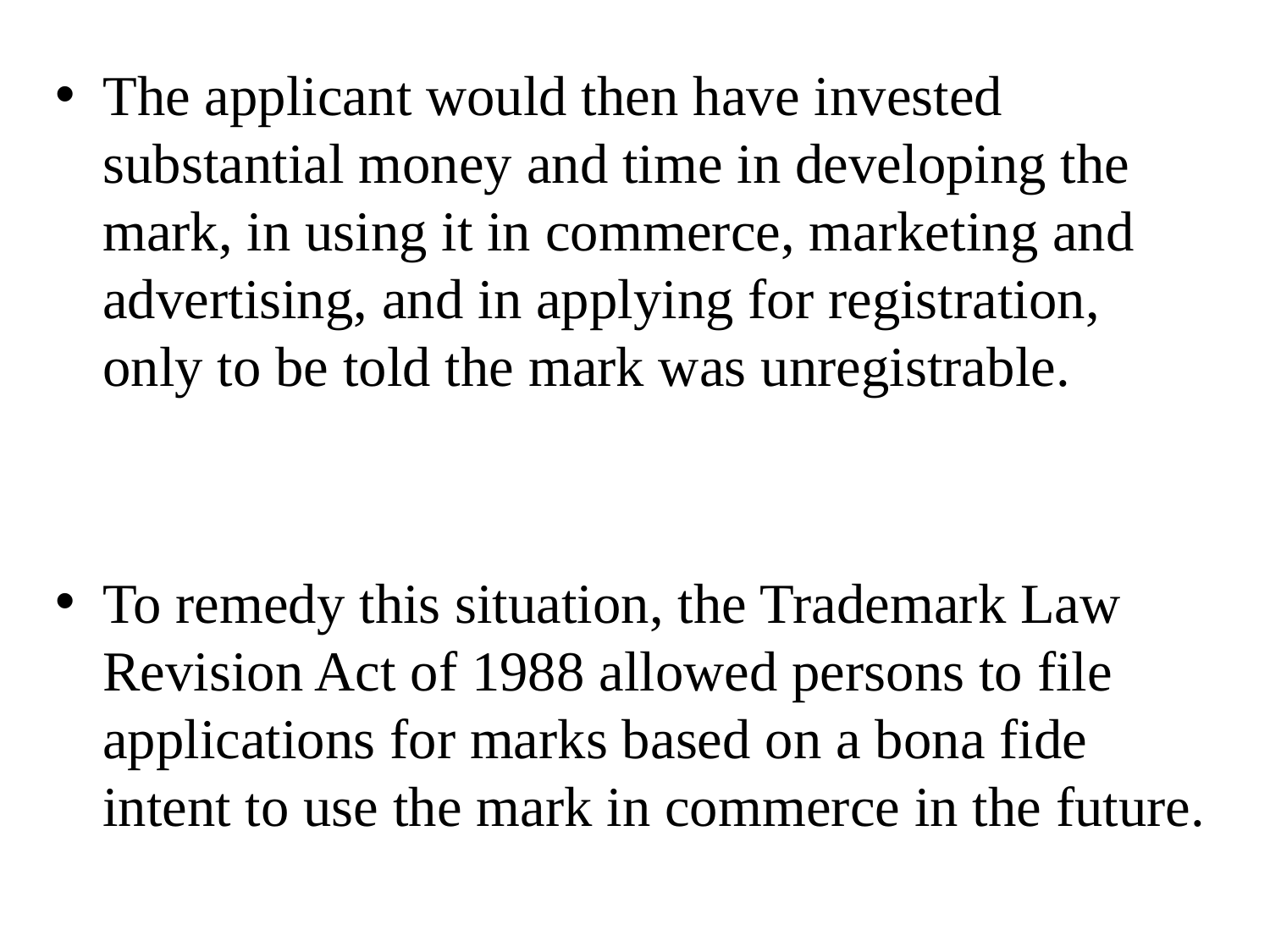

The applicant would then have invested substantial money and time in developing the mark, in using it in commerce, marketing and advertising, and in applying for registration, only to be told the mark was unregistrable.

To remedy this situation, the Trademark Law Revision Act of 1988 allowed persons to file applications for marks based on a bona fide intent to use the mark in commerce in the future.